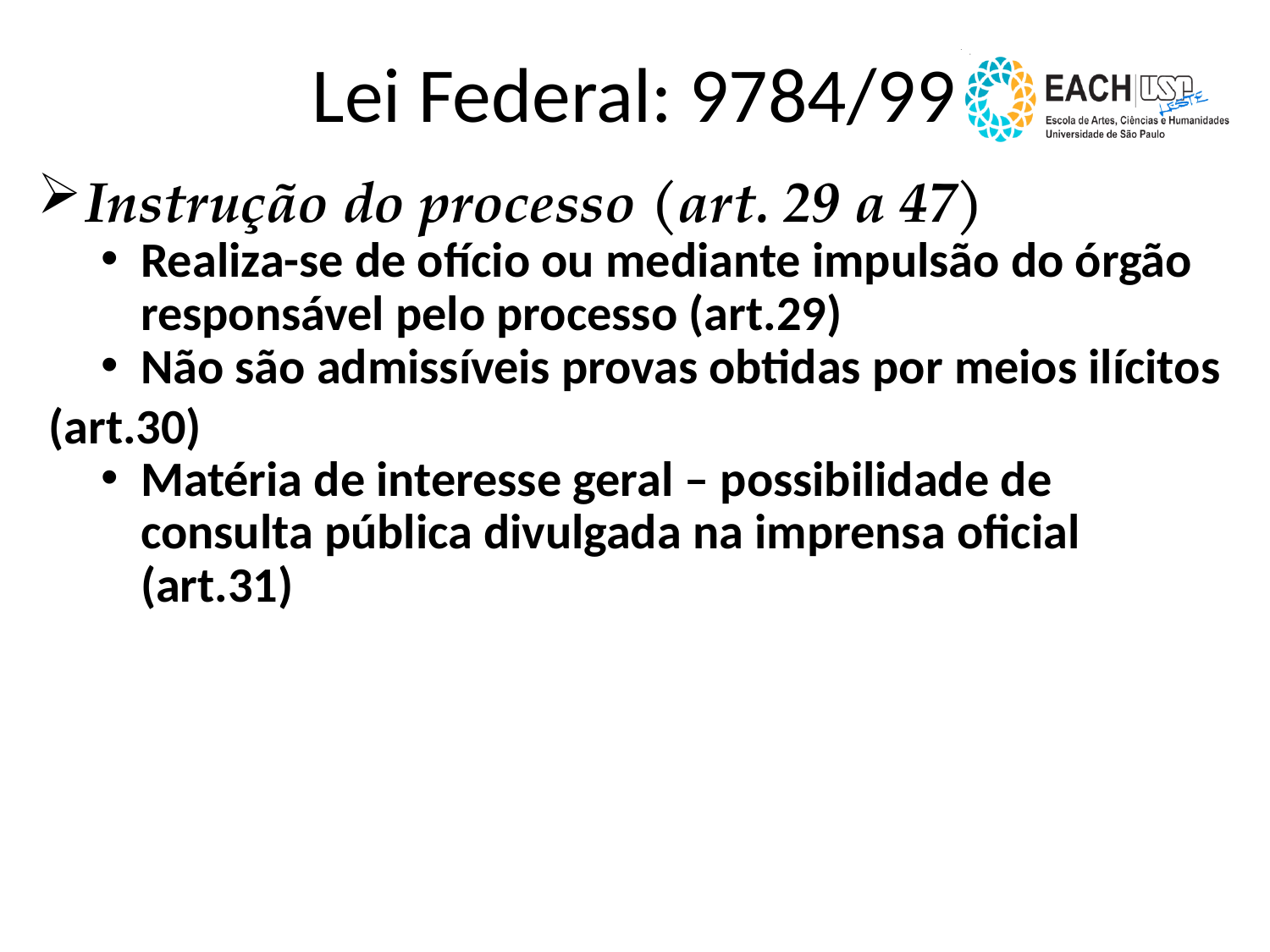

Lei Federal: 9784/99
Instrução do processo (art. 29 a 47)
Realiza-se de ofício ou mediante impulsão do órgão   responsável pelo processo (art.29)
Não são admissíveis provas obtidas por meios ilícitos
 (art.30)
Matéria de interesse geral – possibilidade de consulta pública divulgada na imprensa oficial (art.31)